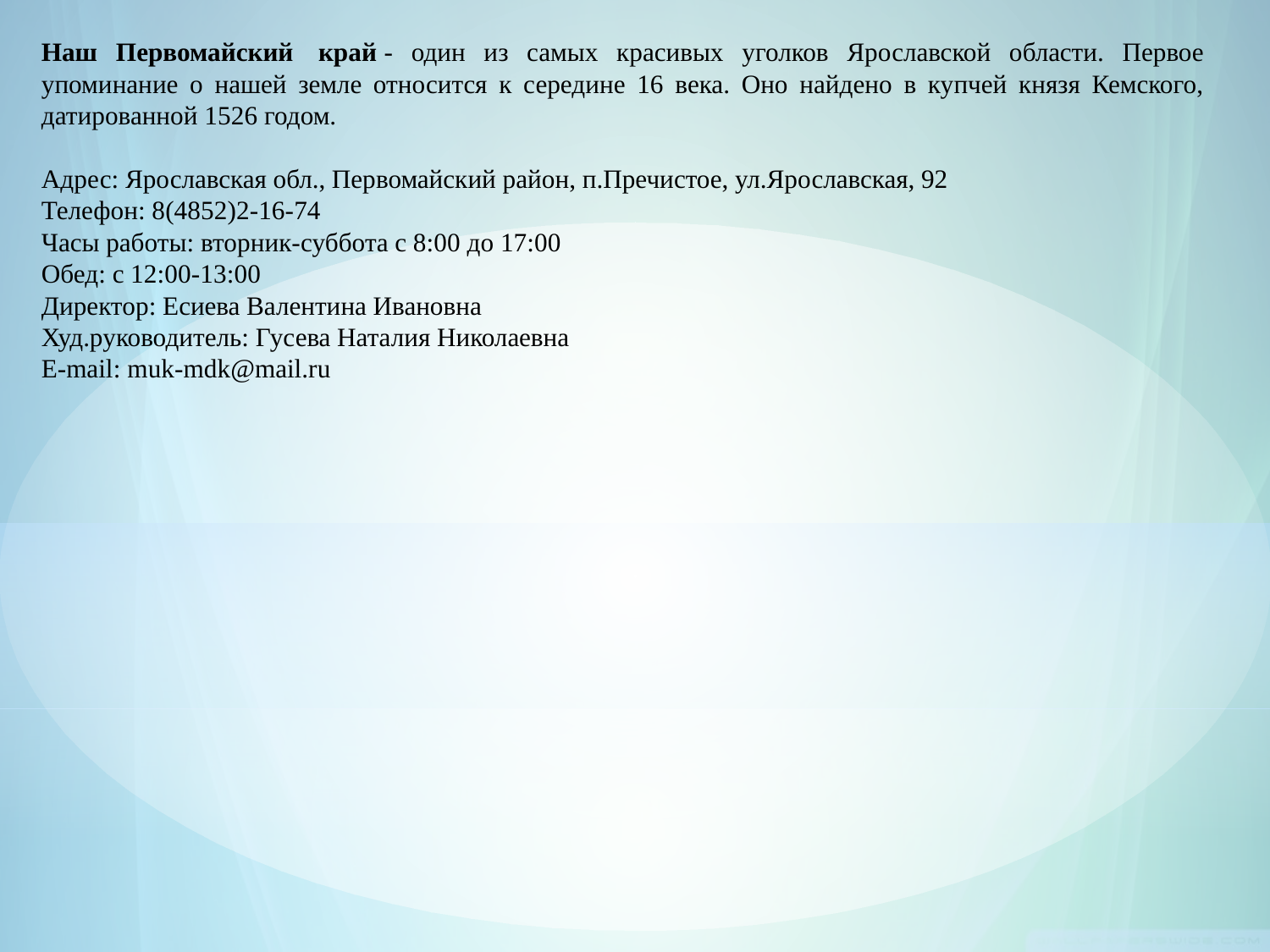

Наш Первомайский  край - один из самых красивых уголков Ярославской области. Первое упоминание о нашей земле относится к середине 16 века. Оно найдено в купчей князя Кемского, датированной 1526 годом.

Адрес: Ярославская обл., Первомайский район, п.Пречистое, ул.Ярославская, 92
Телефон: 8(4852)2-16-74
Часы работы: вторник-суббота с 8:00 до 17:00
Обед: с 12:00-13:00
Директор: Есиева Валентина Ивановна
Худ.руководитель: Гусева Наталия Николаевна
E-mail: muk-mdk@mail.ru